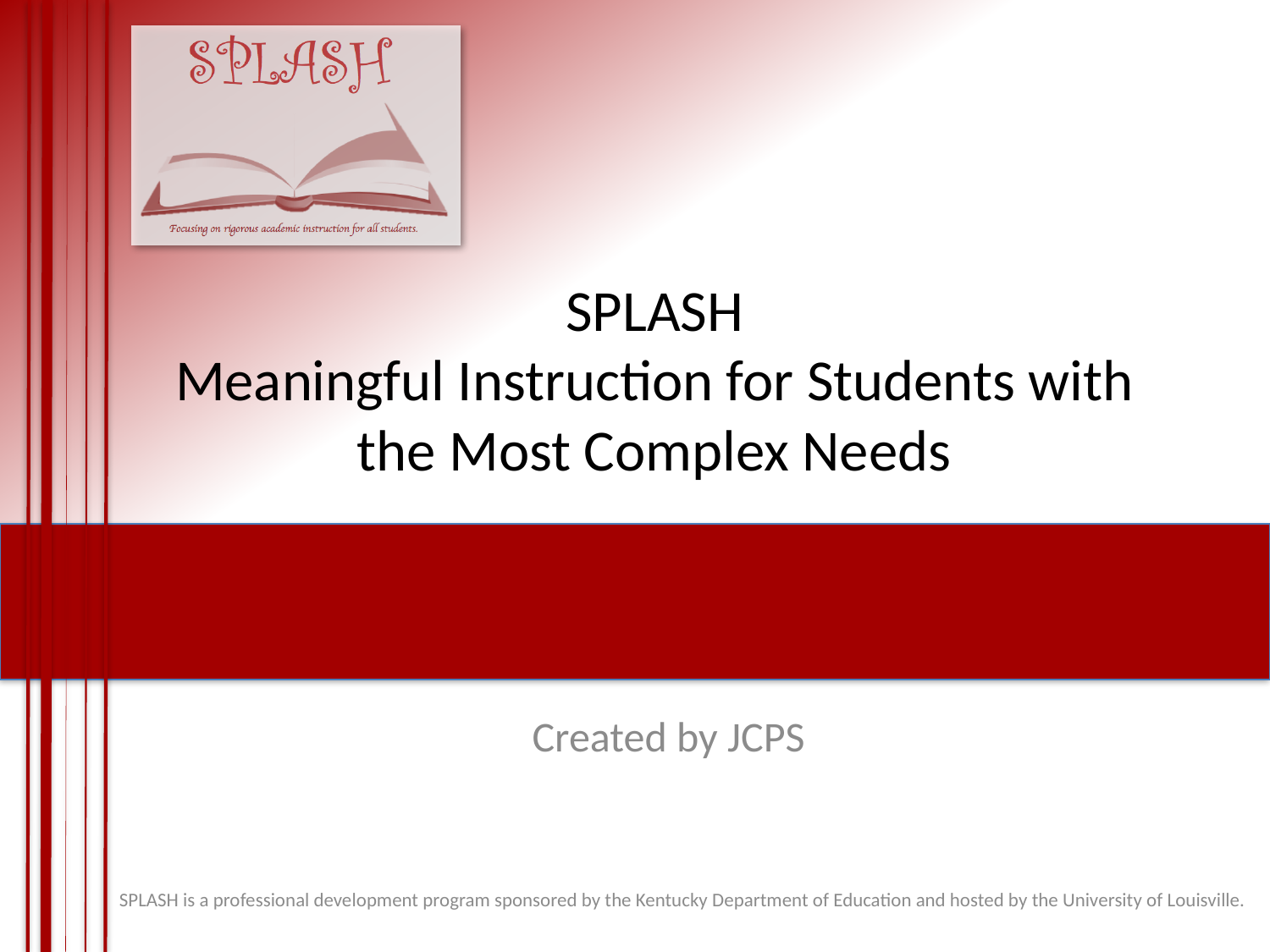

# SPLASH Meaningful Instruction for Students with the Most Complex Needs
Created by JCPS